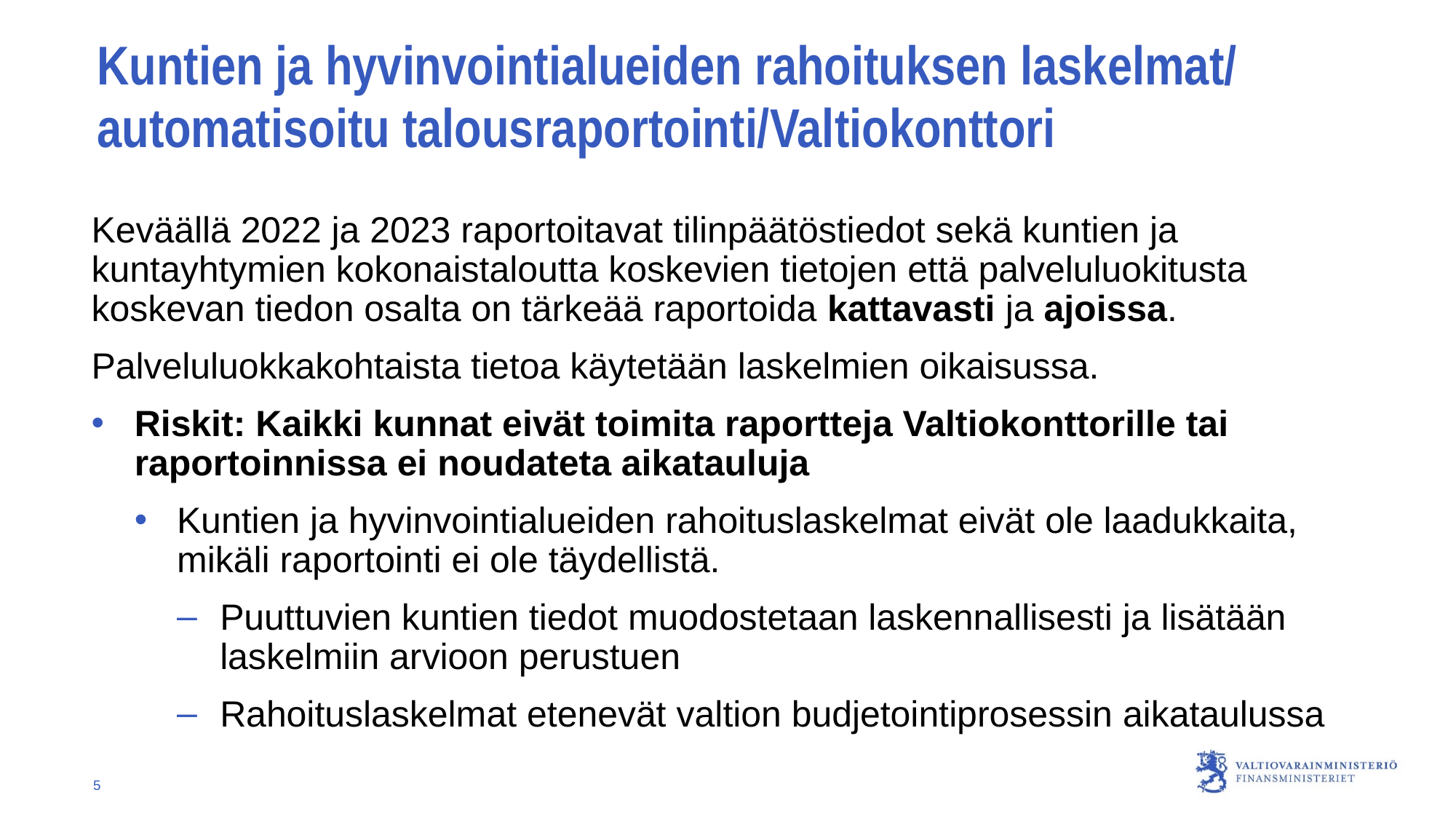

Kuntien ja hyvinvointialueiden rahoituksen laskelmat/ automatisoitu talousraportointi/Valtiokonttori
Keväällä 2022 ja 2023 raportoitavat tilinpäätöstiedot sekä kuntien ja kuntayhtymien kokonaistaloutta koskevien tietojen että palveluluokitusta koskevan tiedon osalta on tärkeää raportoida kattavasti ja ajoissa.
Palveluluokkakohtaista tietoa käytetään laskelmien oikaisussa.
Riskit: Kaikki kunnat eivät toimita raportteja Valtiokonttorille tai raportoinnissa ei noudateta aikatauluja
Kuntien ja hyvinvointialueiden rahoituslaskelmat eivät ole laadukkaita, mikäli raportointi ei ole täydellistä.
Puuttuvien kuntien tiedot muodostetaan laskennallisesti ja lisätään laskelmiin arvioon perustuen
Rahoituslaskelmat etenevät valtion budjetointiprosessin aikataulussa

5